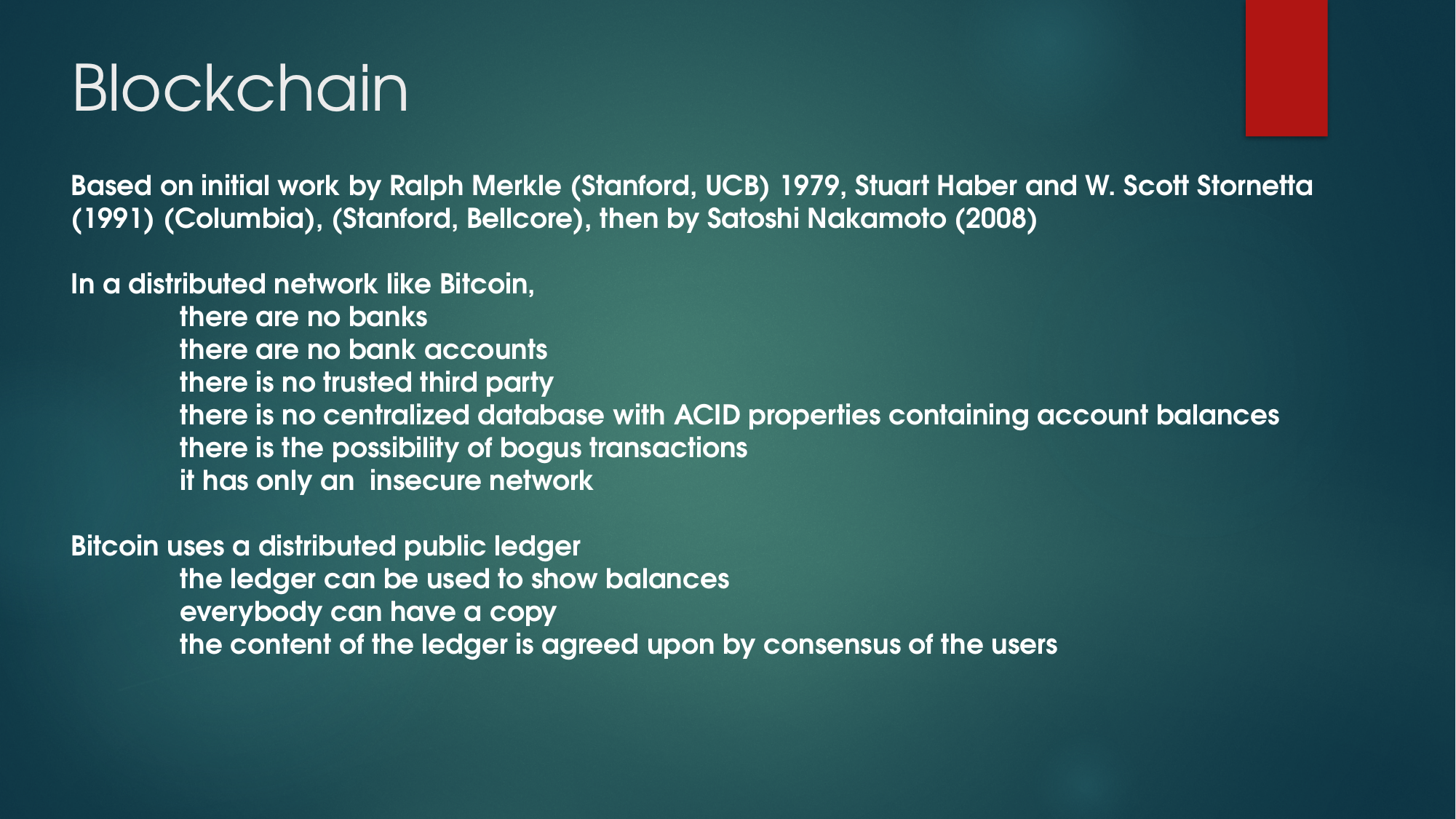

# Blockchain
Based on initial work by Ralph Merkle (Stanford, UCB) 1979, Stuart Haber and W. Scott Stornetta (1991) (Columbia), (Stanford, Bellcore), then by Satoshi Nakamoto (2008)

In a distributed network like Bitcoin,
	there are no banks
	there are no bank accounts
	there is no trusted third party
	there is no centralized database with ACID properties containing account balances
	there is the possibility of bogus transactions
	it has only an  insecure network

Bitcoin uses a distributed public ledger
	the ledger can be used to show balances
	everybody can have a copy
	the content of the ledger is agreed upon by consensus of the users